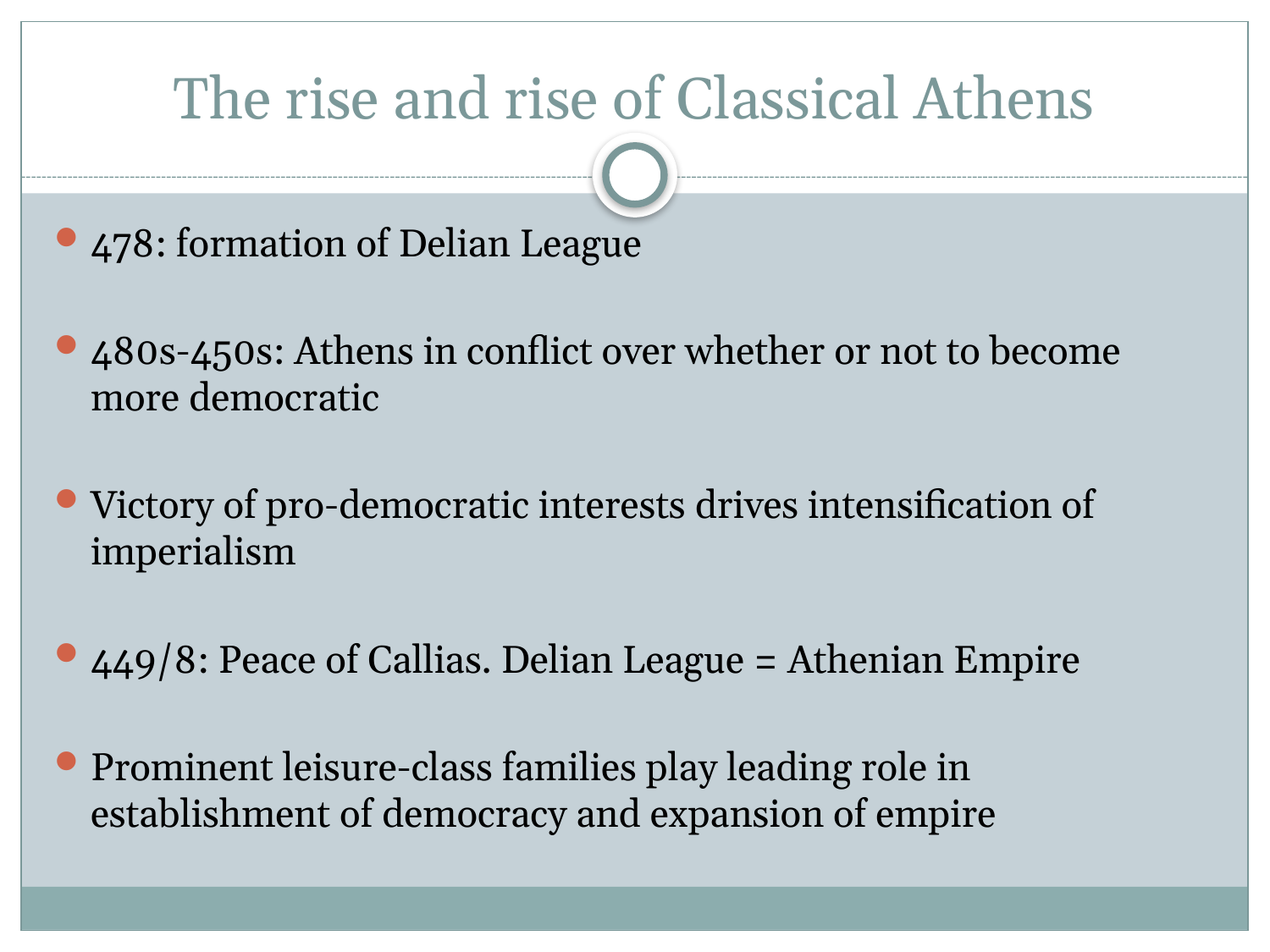

# The rise and rise of Classical Athens
478: formation of Delian League

480s-450s: Athens in conflict over whether or not to become more democratic

Victory of pro-democratic interests drives intensification of imperialism

449/8: Peace of Callias. Delian League = Athenian Empire

Prominent leisure-class families play leading role in establishment of democracy and expansion of empire